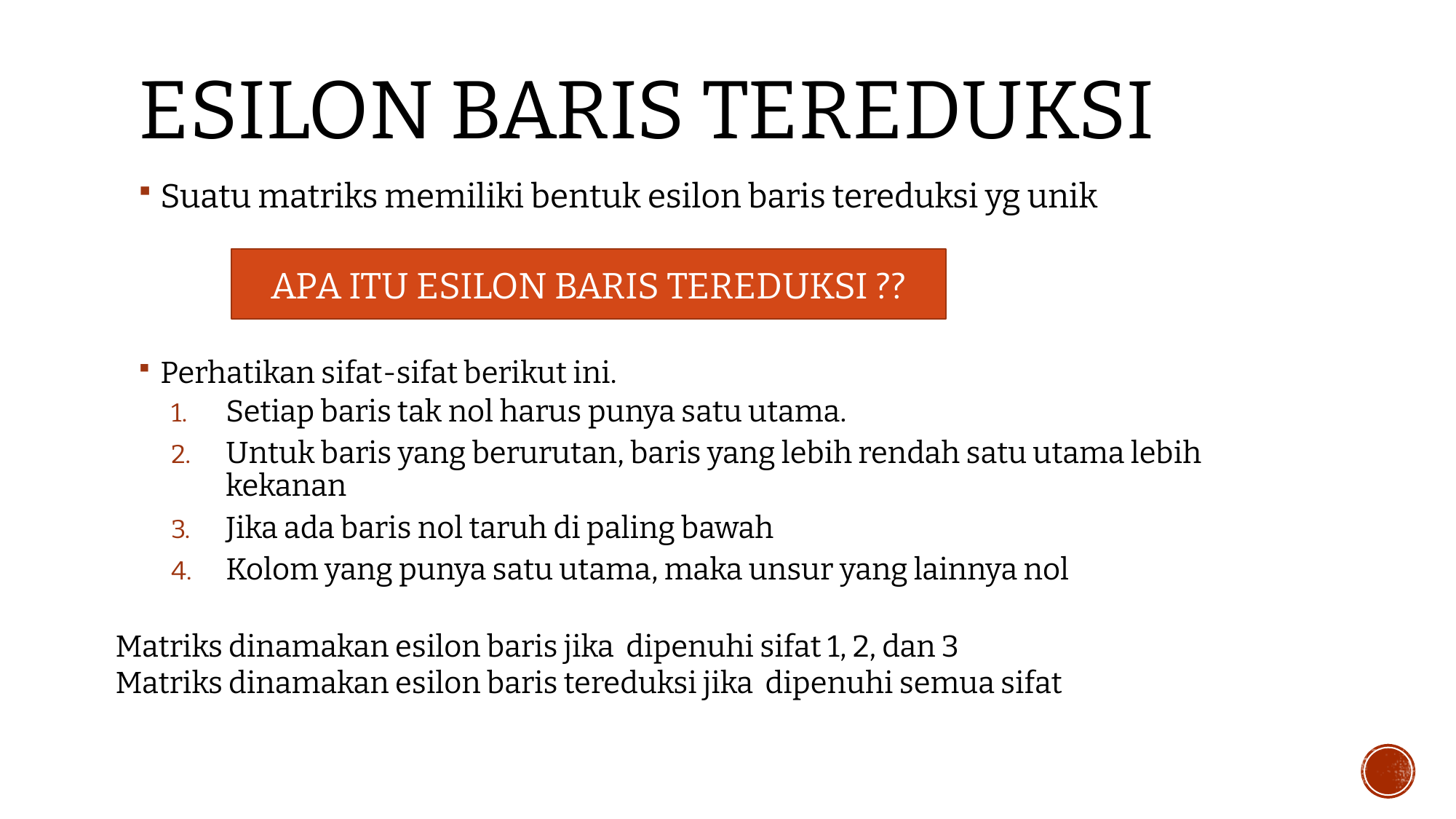

# ESILON BARIS TEREDUKSI
Suatu matriks memiliki bentuk esilon baris tereduksi yg unik

Perhatikan sifat-sifat berikut ini.
Setiap baris tak nol harus punya satu utama.
Untuk baris yang berurutan, baris yang lebih rendah satu utama lebih kekanan
Jika ada baris nol taruh di paling bawah
Kolom yang punya satu utama, maka unsur yang lainnya nol

APA ITU ESILON BARIS TEREDUKSI ??
Matriks dinamakan esilon baris jika  dipenuhi sifat 1, 2, dan 3
Matriks dinamakan esilon baris tereduksi jika  dipenuhi semua sifat